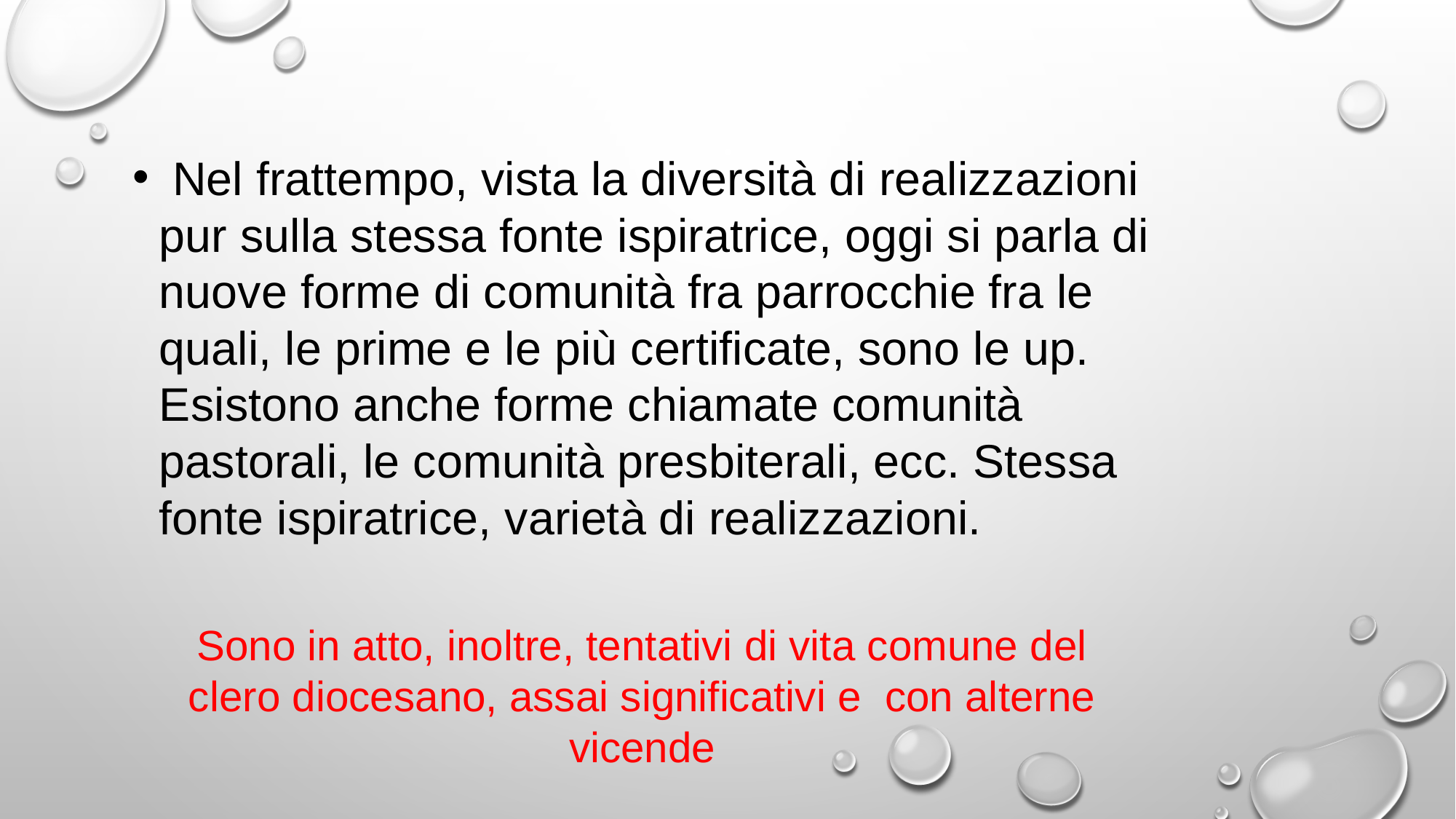

Nel frattempo, vista la diversità di realizzazioni pur sulla stessa fonte ispiratrice, oggi si parla di nuove forme di comunità fra parrocchie fra le quali, le prime e le più certificate, sono le up. Esistono anche forme chiamate comunità pastorali, le comunità presbiterali, ecc. Stessa fonte ispiratrice, varietà di realizzazioni.
Sono in atto, inoltre, tentativi di vita comune del clero diocesano, assai significativi e  con alterne vicende